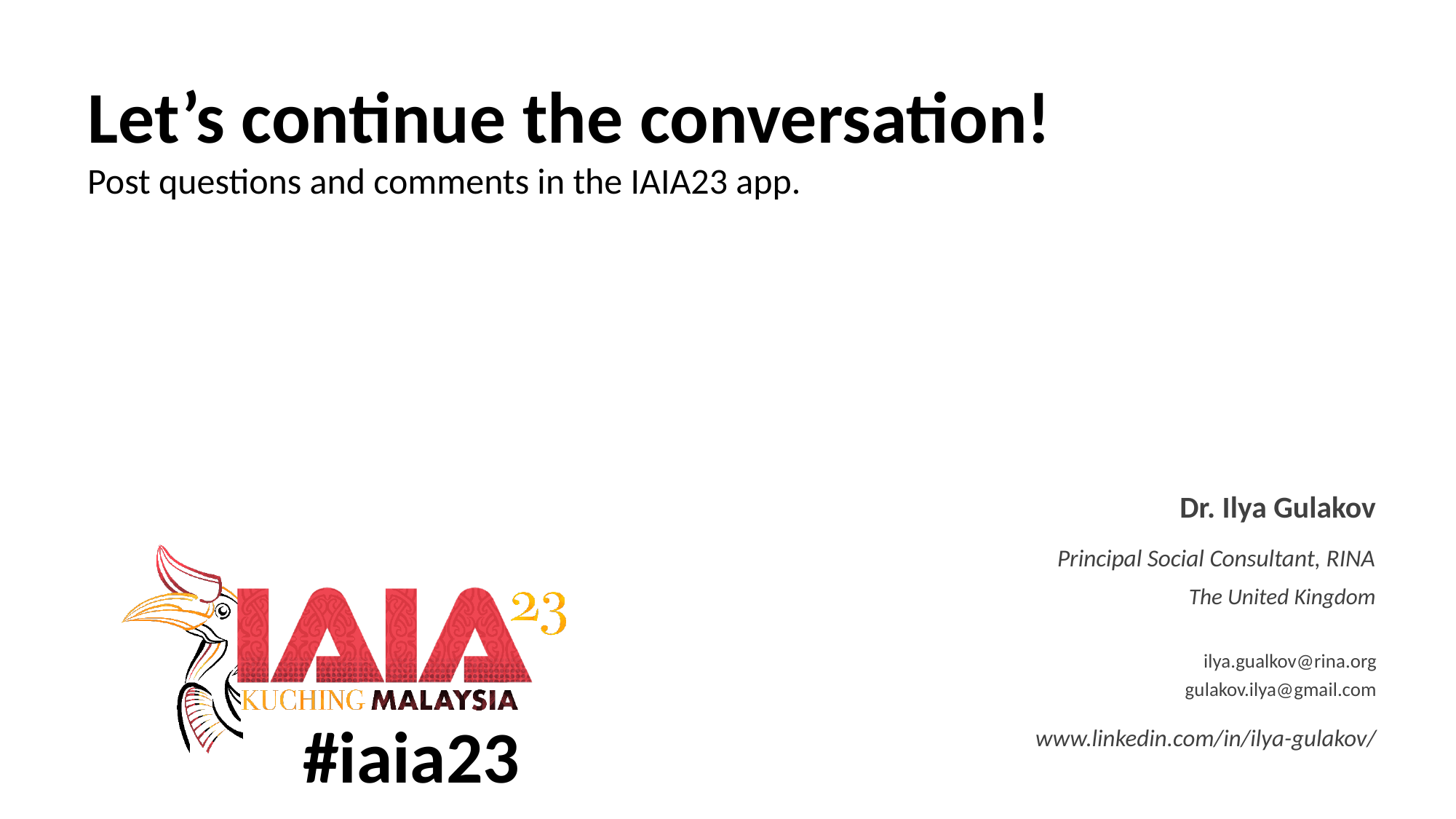

Dr. Ilya Gulakov
Principal Social Consultant, RINA
The United Kingdom
ilya.gualkov@rina.org
gulakov.ilya@gmail.com
www.linkedin.com/in/ilya-gulakov/